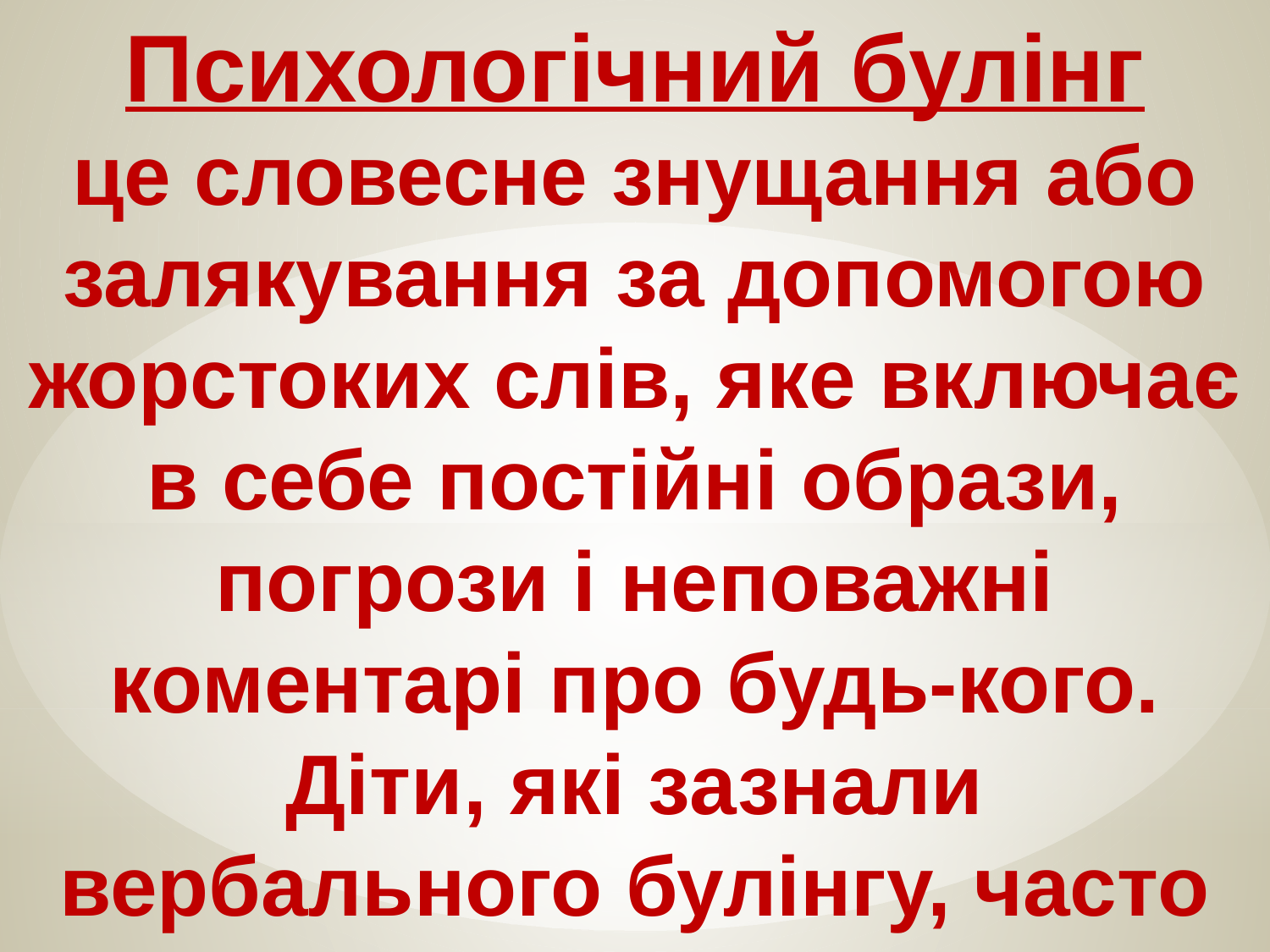

# Психологічний булінг це словесне знущання або залякування за допомогою жорстоких слів, яке включає в себе постійні образи, погрози і неповажні коментарі про будь-кого. Діти, які зазнали вербального булінгу, часто замикаються в собі